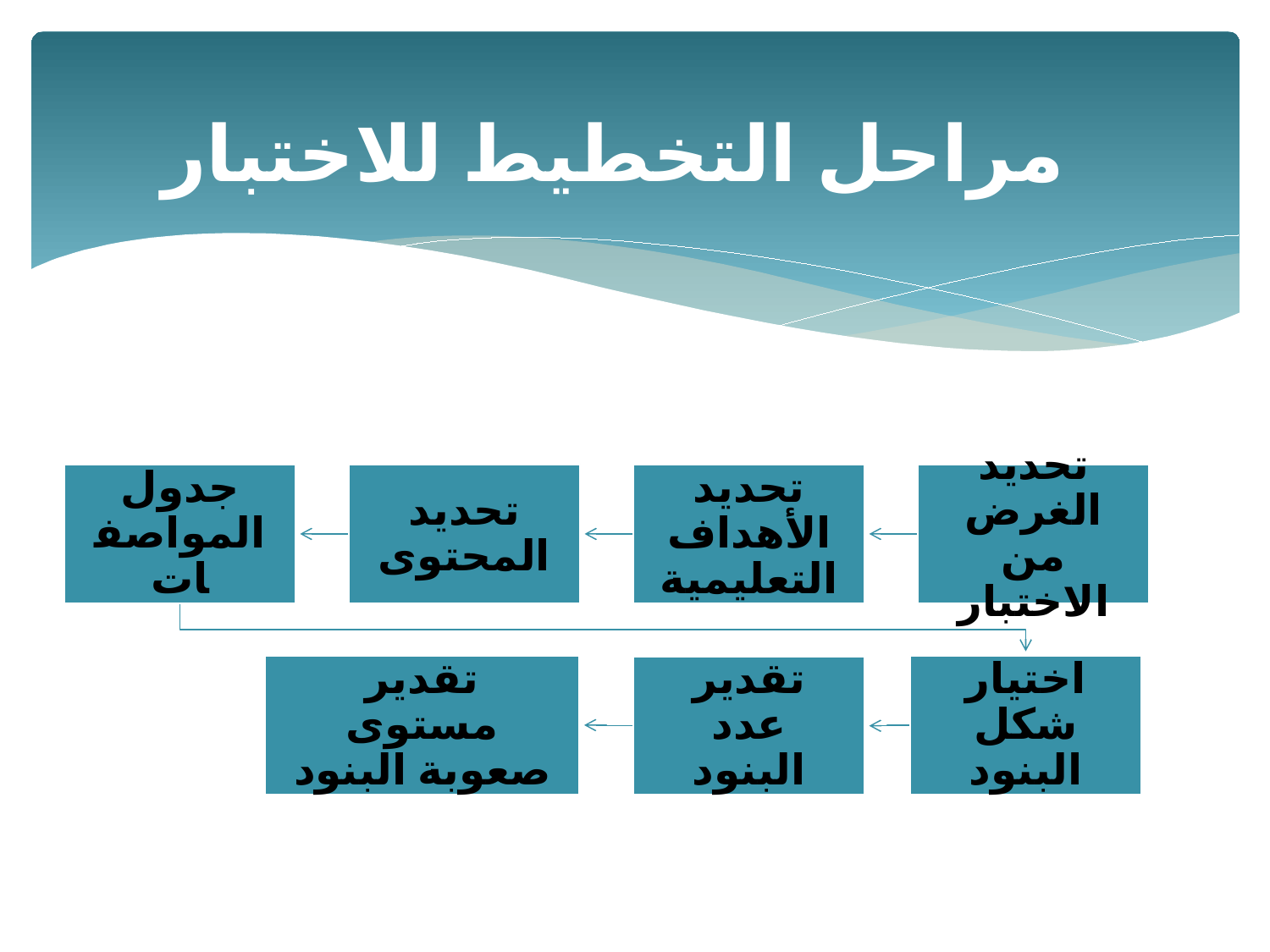

# مراحل التخطيط للاختبار

تحديد الغرض من الاختبار

تحديد الأهداف التعليمية

تحديد المحتوى

جدول المواصفات

اختيار شكل البنود

تقدير عدد البنود
تقدير مستوى صعوبة البنود